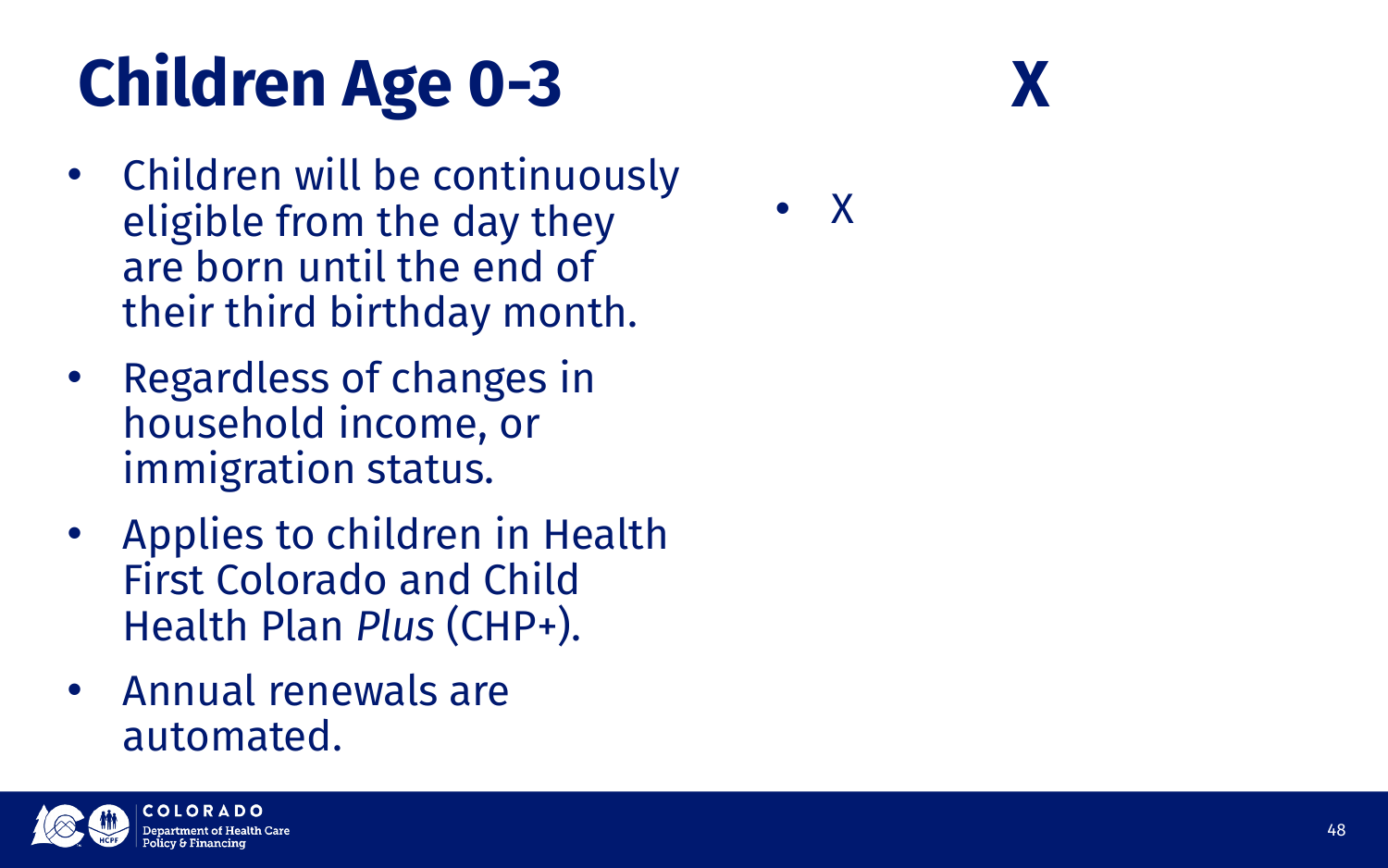

# X
Children Age 0-3
Children will be continuously eligible from the day they are born until the end of their third birthday month.
Regardless of changes in household income, or immigration status.
Applies to children in Health First Colorado and Child Health Plan Plus (CHP+).
Annual renewals are automated.
X
48